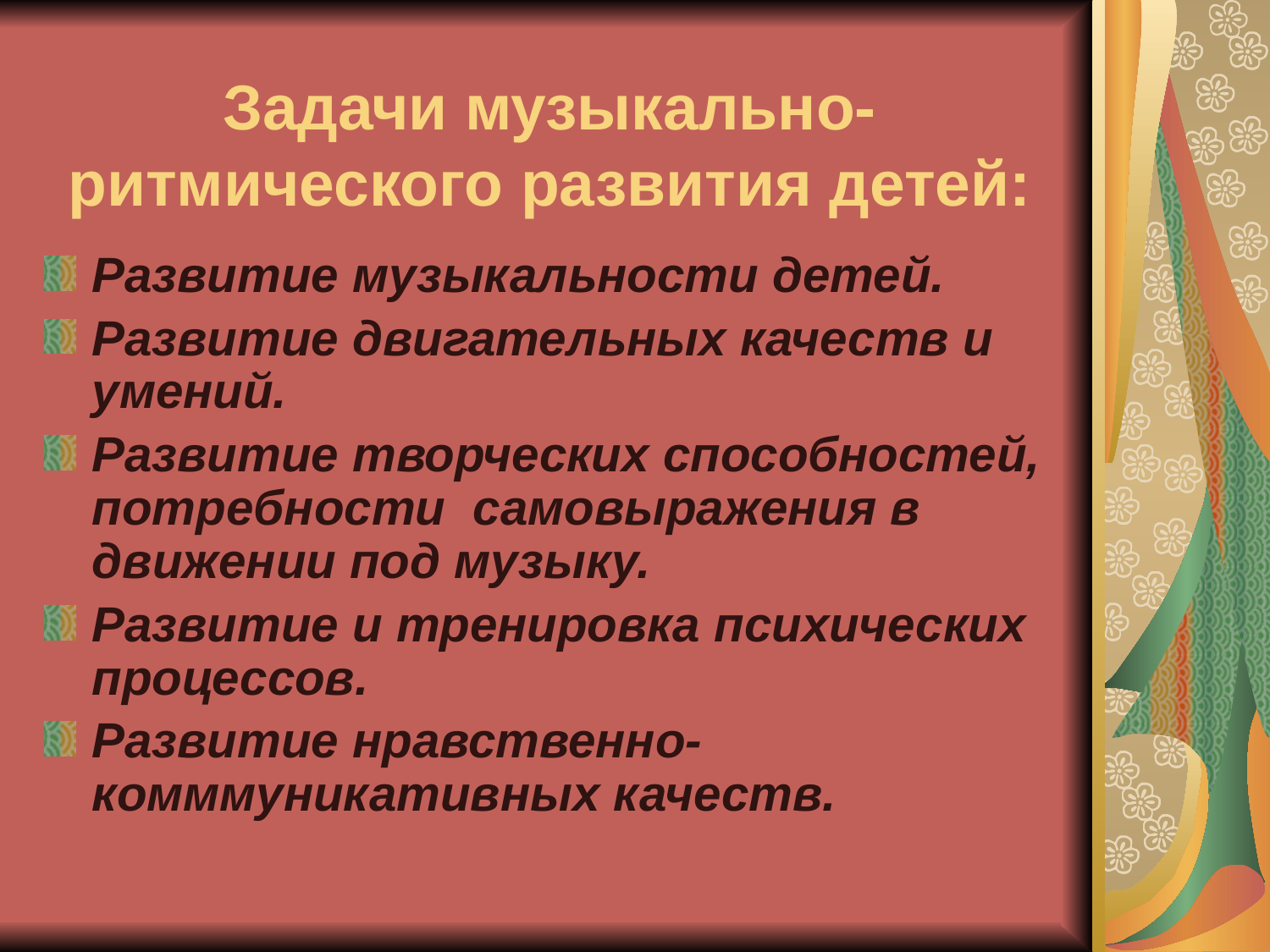

# Задачи музыкально-ритмического развития детей:
Развитие музыкальности детей.
Развитие двигательных качеств и умений.
Развитие творческих способностей, потребности  самовыражения в движении под музыку.
Развитие и тренировка психических процессов.
Развитие нравственно-комммуникативных качеств.